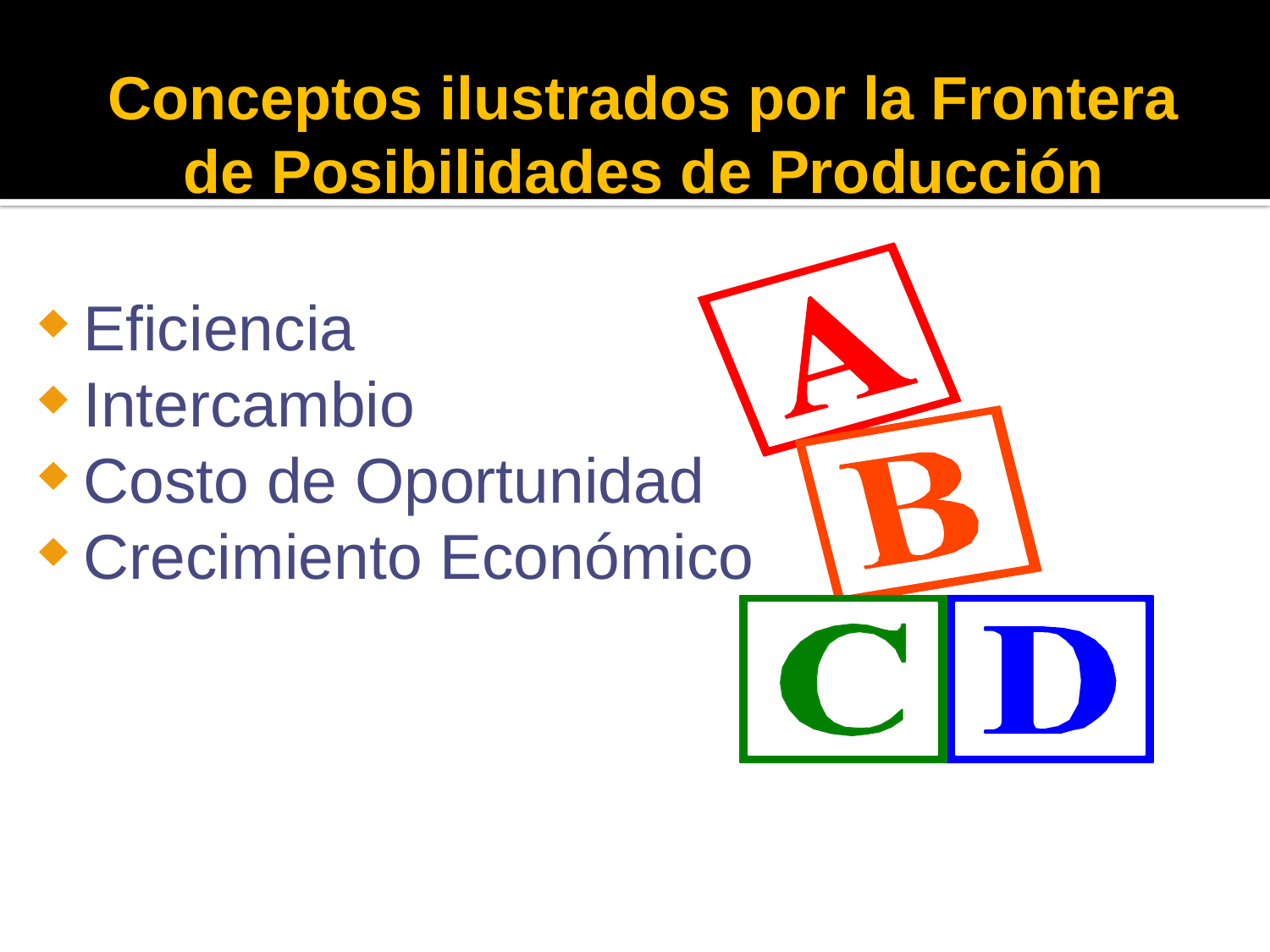

# Conceptos ilustrados por la Frontera de Posibilidades de Producción

Eficiencia
Intercambio
Costo de Oportunidad
Crecimiento Económico